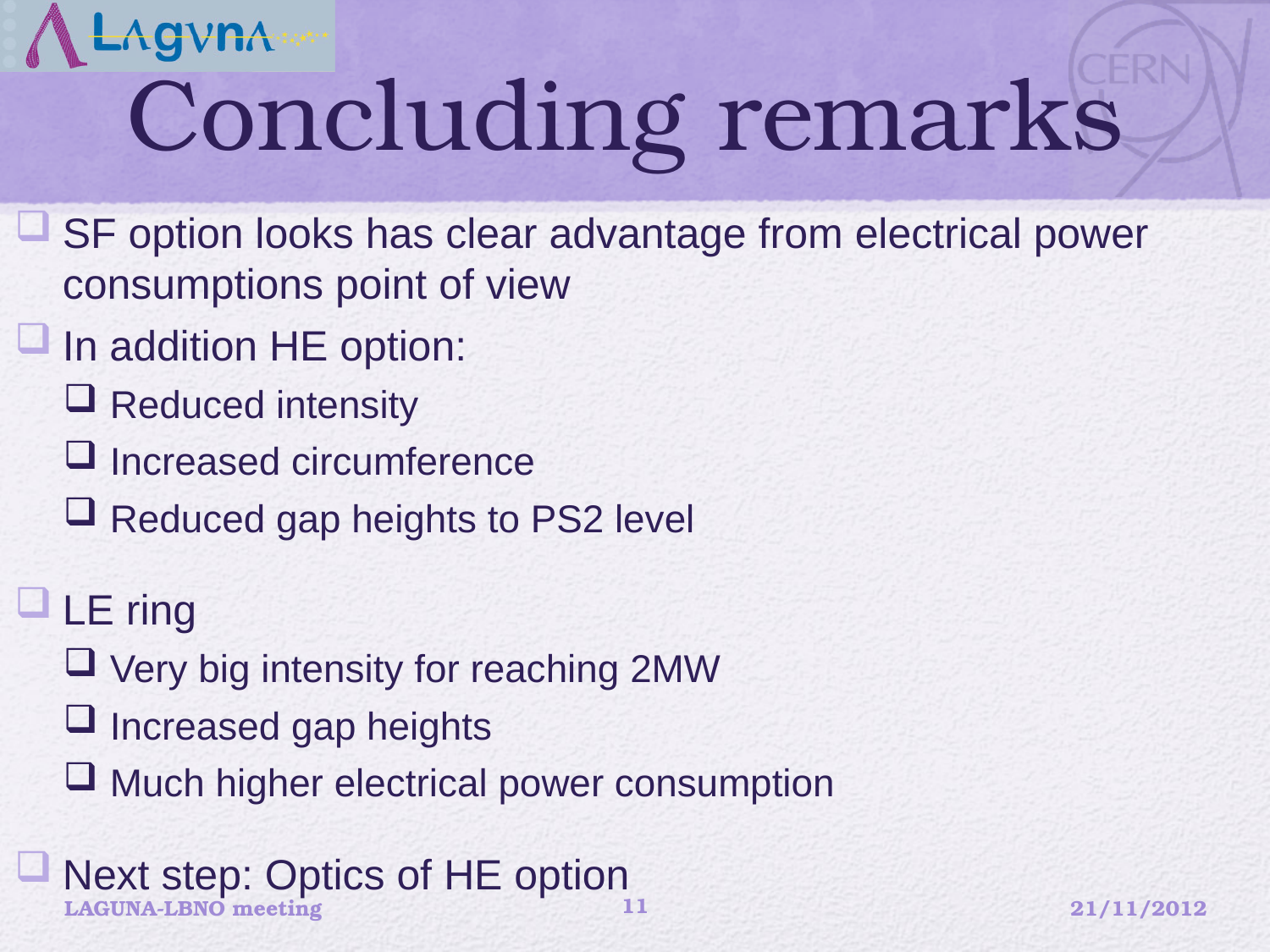

# Concluding remarks
SF option looks has clear advantage from electrical power consumptions point of view
In addition HE option:
Reduced intensity
Increased circumference
Reduced gap heights to PS2 level
LE ring
Very big intensity for reaching 2MW
Increased gap heights
Much higher electrical power consumption
Next step: Optics of HE option
LAGUNA-LBNO meeting
11
21/11/2012